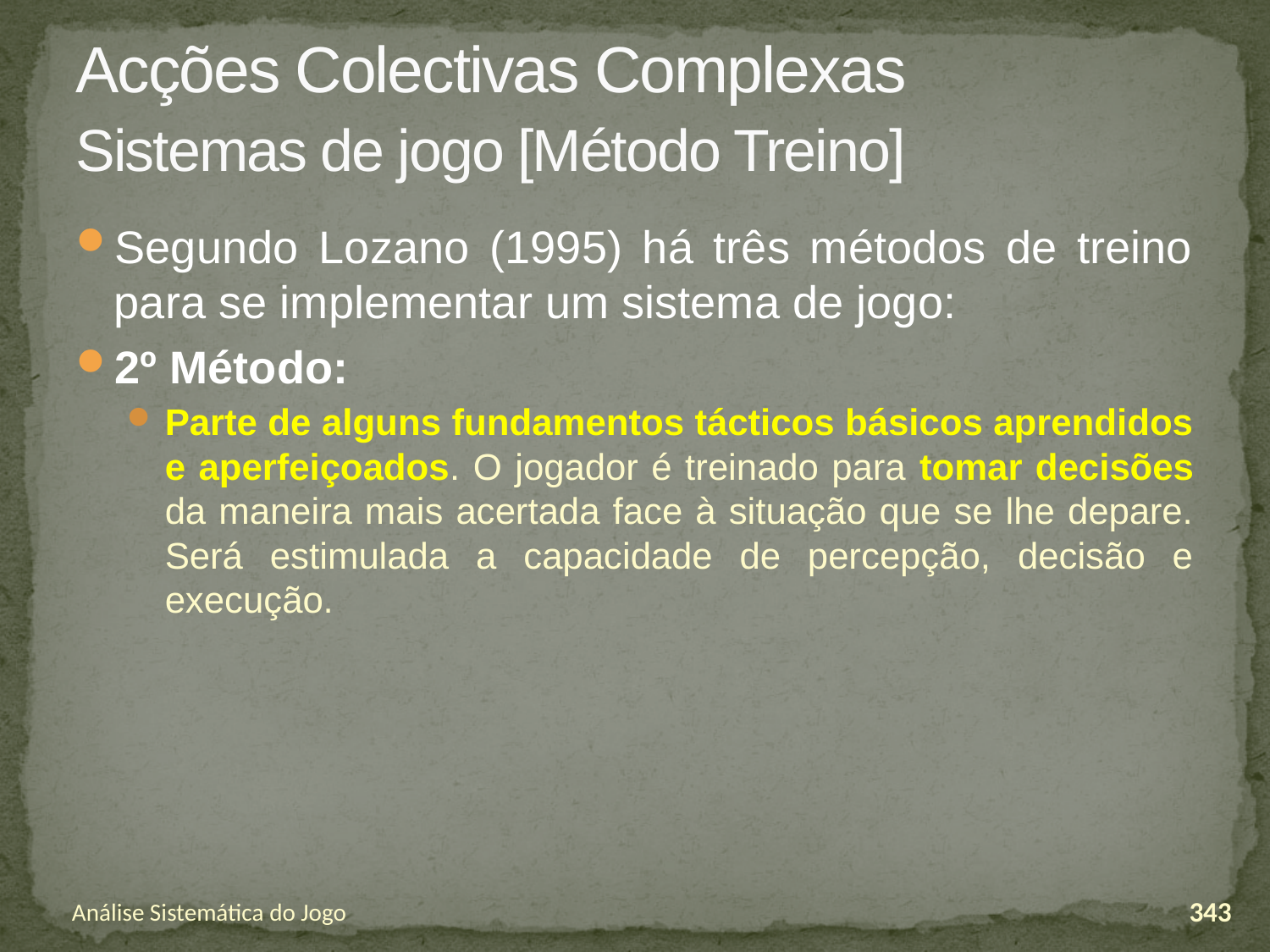

# Acções Colectivas Complexas Sistemas de jogo [Método Treino]
Segundo Lozano (1995) há três métodos de treino para se implementar um sistema de jogo:
2º Método:
Parte de alguns fundamentos tácticos básicos aprendidos e aperfeiçoados. O jogador é treinado para tomar decisões da maneira mais acertada face à situação que se lhe depare. Será estimulada a capacidade de percepção, decisão e execução.
Análise Sistemática do Jogo
343